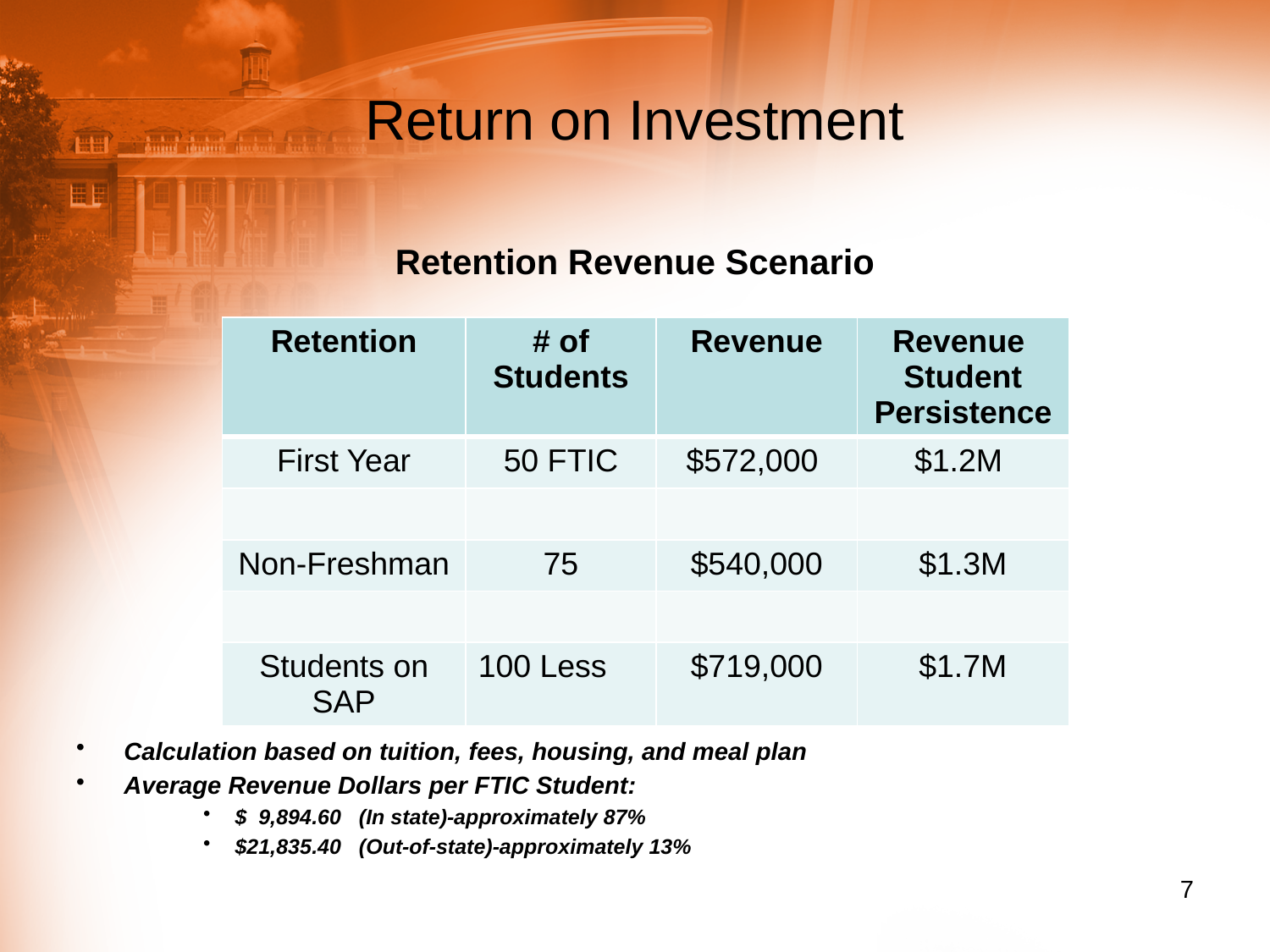

# Return on Investment
Retention Revenue Scenario

Calculation based on tuition, fees, housing, and meal plan
Average Revenue Dollars per FTIC Student:
$  9,894.60   (In state)-approximately 87%
$21,835.40   (Out-of-state)-approximately 13%

| Retention | # of Students | Revenue | Revenue Student Persistence |
| --- | --- | --- | --- |
| First Year | 50 FTIC | $572,000 | $1.2M |
|  |  |  |  |
| Non-Freshman | 75 | $540,000 | $1.3M |
|  |  |  |  |
| Students on SAP | 100 Less | $719,000 | $1.7M |
7